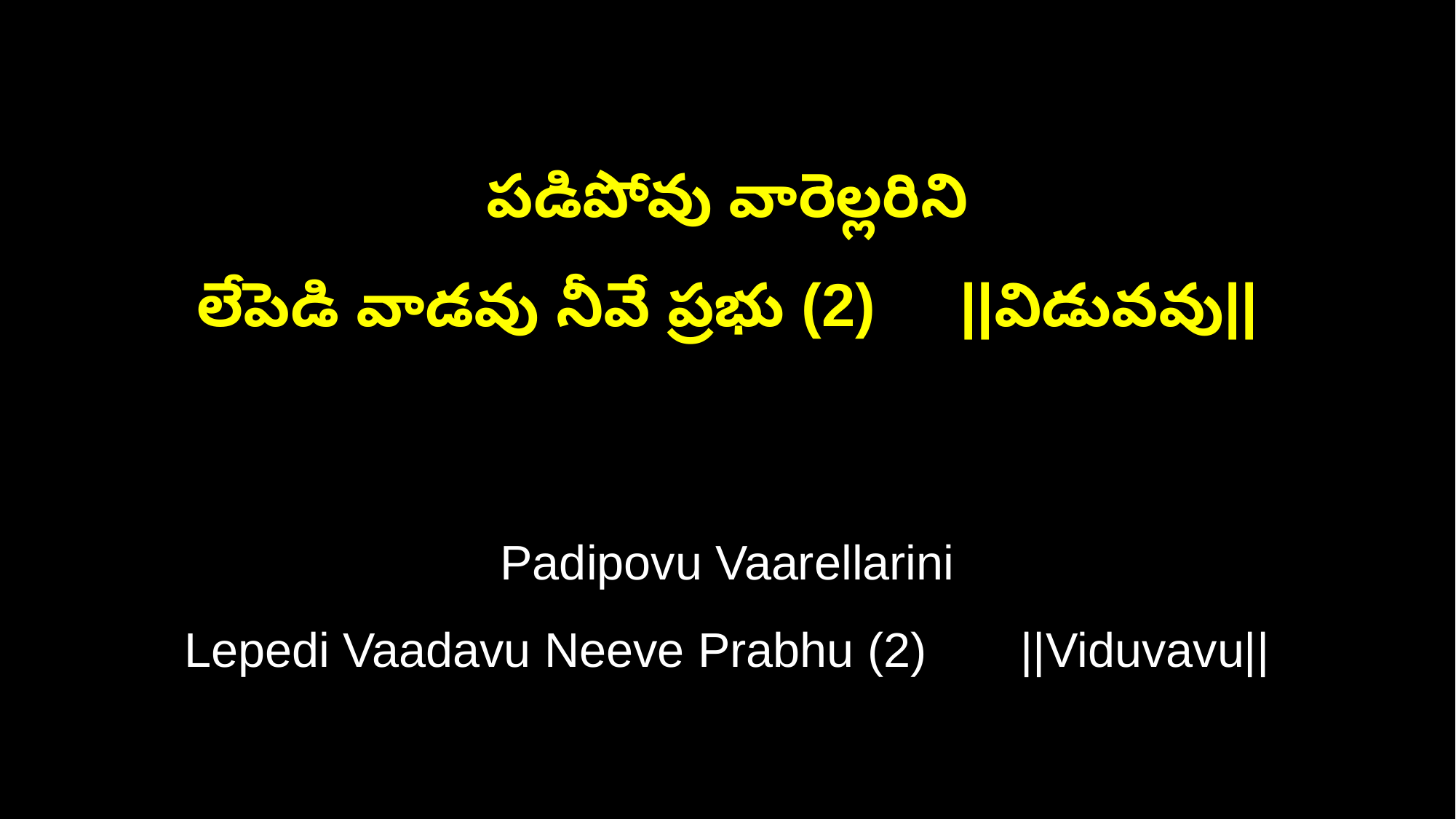

పడిపోవు వారెల్లరిని
లేపెడి వాడవు నీవే ప్రభు (2)     ||విడువవు||
Padipovu Vaarellarini
Lepedi Vaadavu Neeve Prabhu (2)       ||Viduvavu||